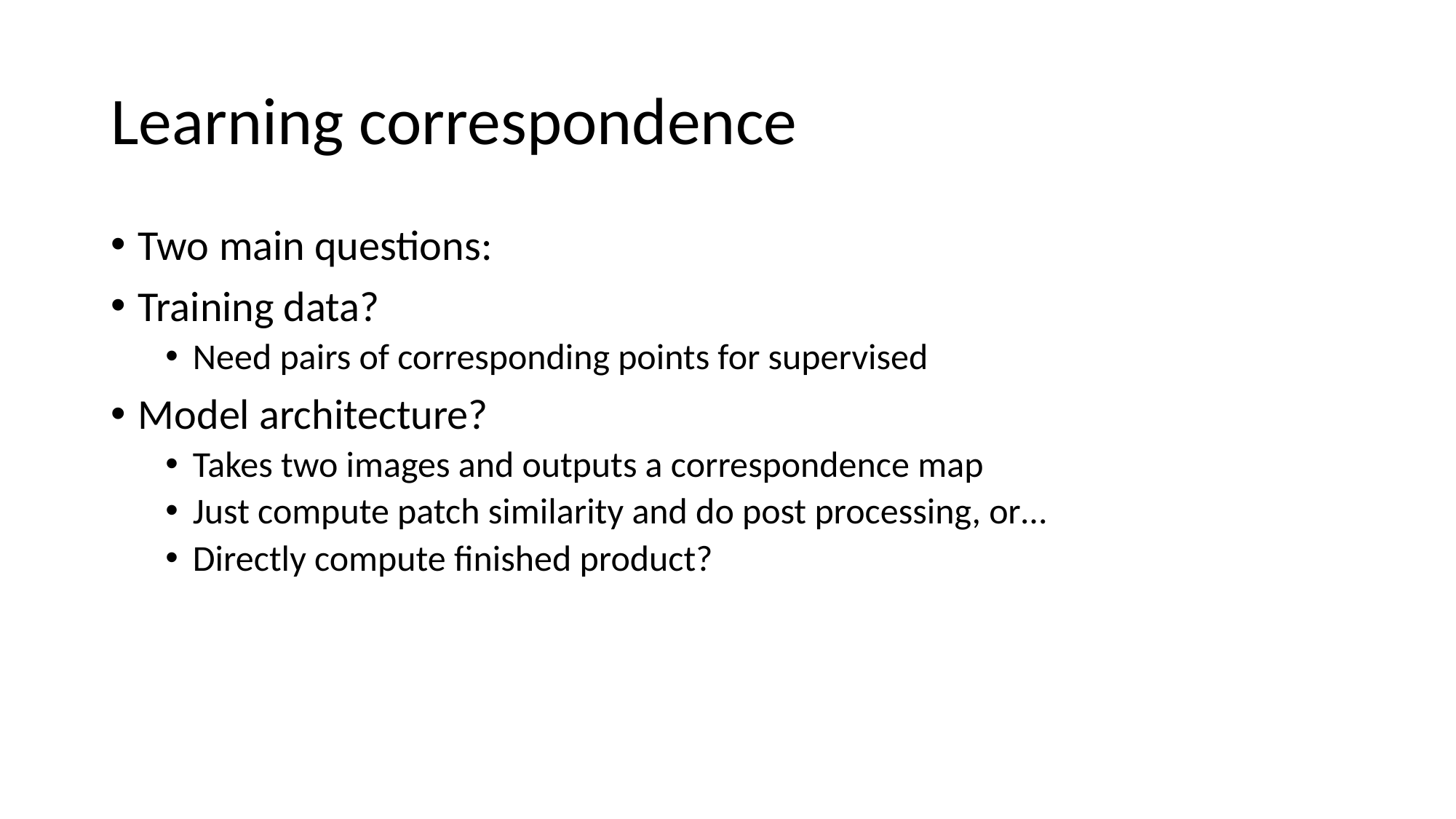

# Learning correspondence
Two main questions:
Training data?
Need pairs of corresponding points for supervised
Model architecture?
Takes two images and outputs a correspondence map
Just compute patch similarity and do post processing, or…
Directly compute finished product?